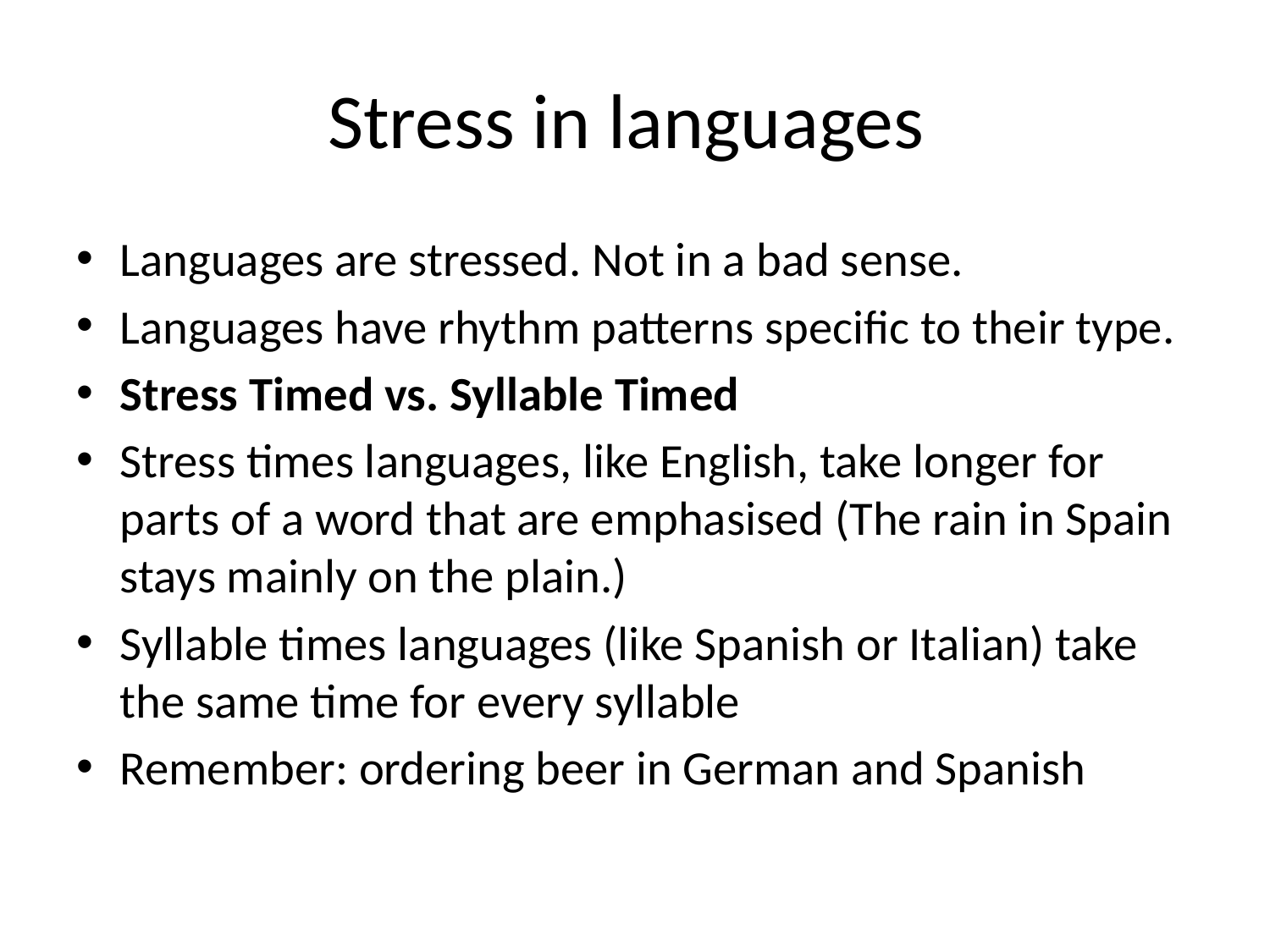

# Stress in languages
Languages are stressed. Not in a bad sense.
Languages have rhythm patterns specific to their type.
Stress Timed vs. Syllable Timed
Stress times languages, like English, take longer for parts of a word that are emphasised (The rain in Spain stays mainly on the plain.)
Syllable times languages (like Spanish or Italian) take the same time for every syllable
Remember: ordering beer in German and Spanish